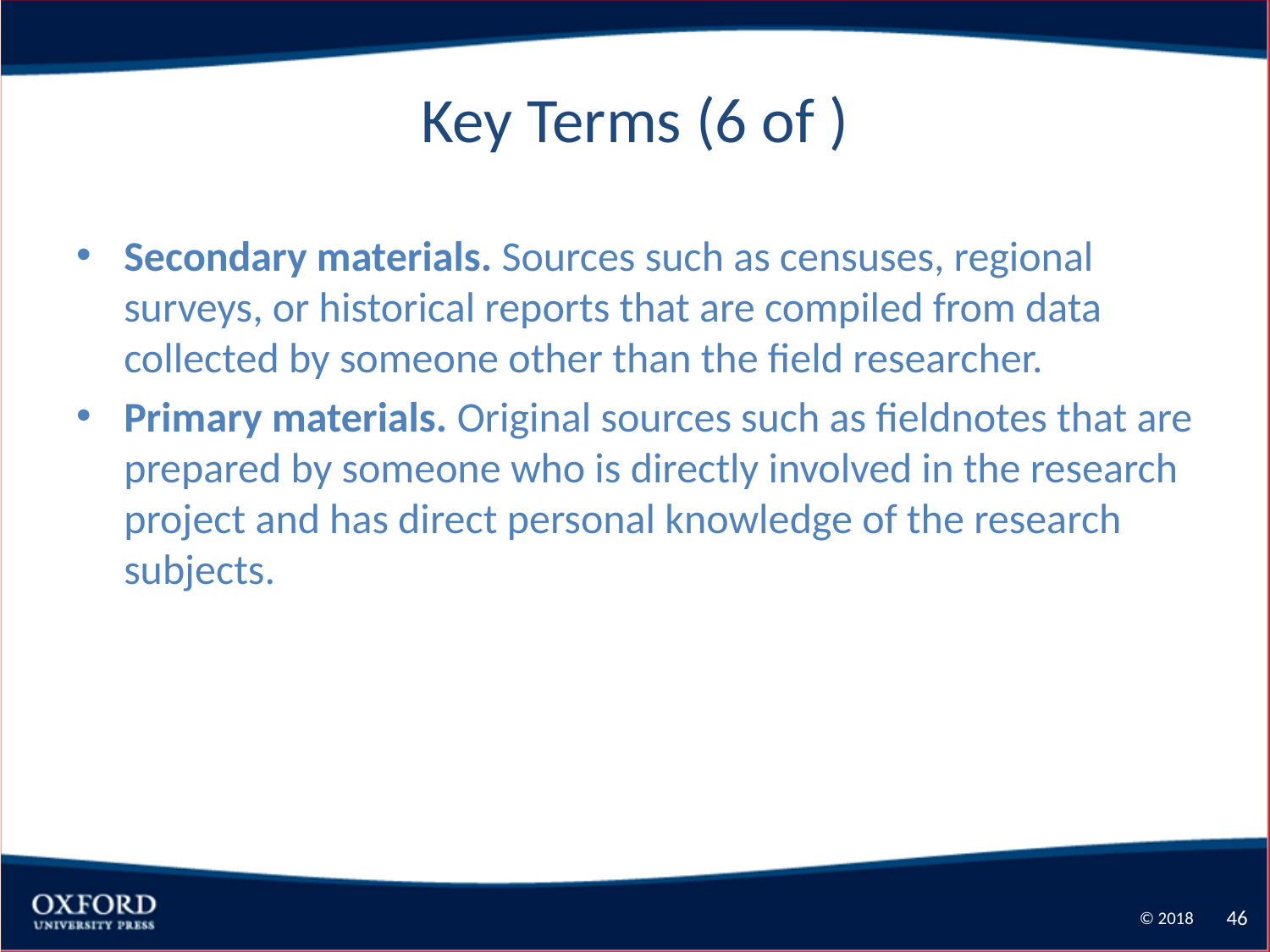

# Key Terms (6 of )
Secondary materials. Sources such as censuses, regional surveys, or historical reports that are compiled from data collected by someone other than the field researcher.
Primary materials. Original sources such as fieldnotes that are prepared by someone who is directly involved in the research project and has direct personal knowledge of the research subjects.